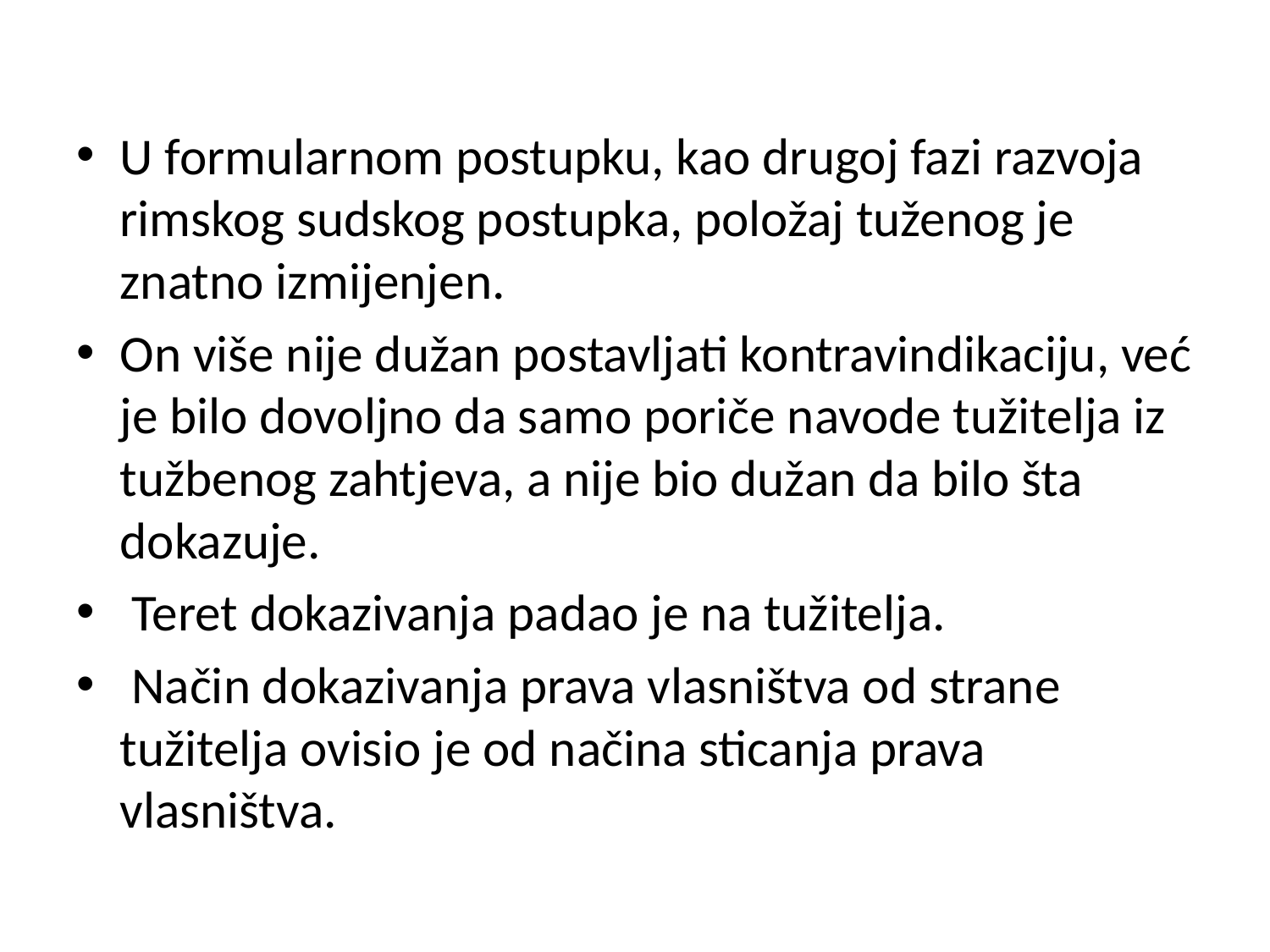

U formularnom postupku, kao drugoj fazi razvoja rimskog sudskog postupka, položaj tuženog je znatno izmijenjen.
On više nije dužan postavljati kontravindikaciju, već je bilo dovoljno da samo poriče navode tužitelja iz tužbenog zahtjeva, a nije bio dužan da bilo šta dokazuje.
 Teret dokazivanja padao je na tužitelja.
 Način dokazivanja prava vlasništva od strane tužitelja ovisio je od načina sticanja prava vlasništva.